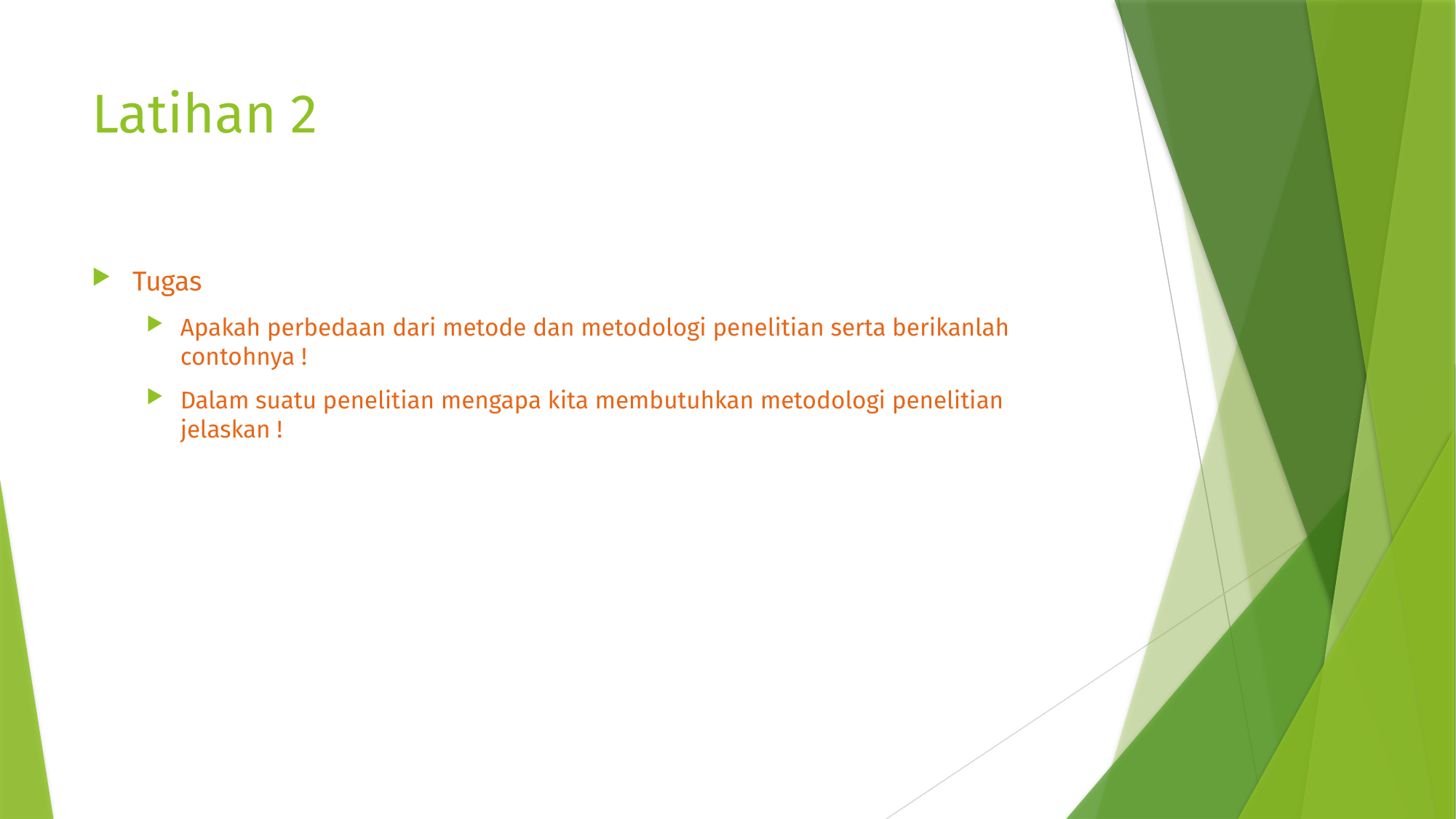

# Latihan 2
Tugas
Apakah perbedaan dari metode dan metodologi penelitian serta berikanlah contohnya !
Dalam suatu penelitian mengapa kita membutuhkan metodologi penelitian jelaskan !